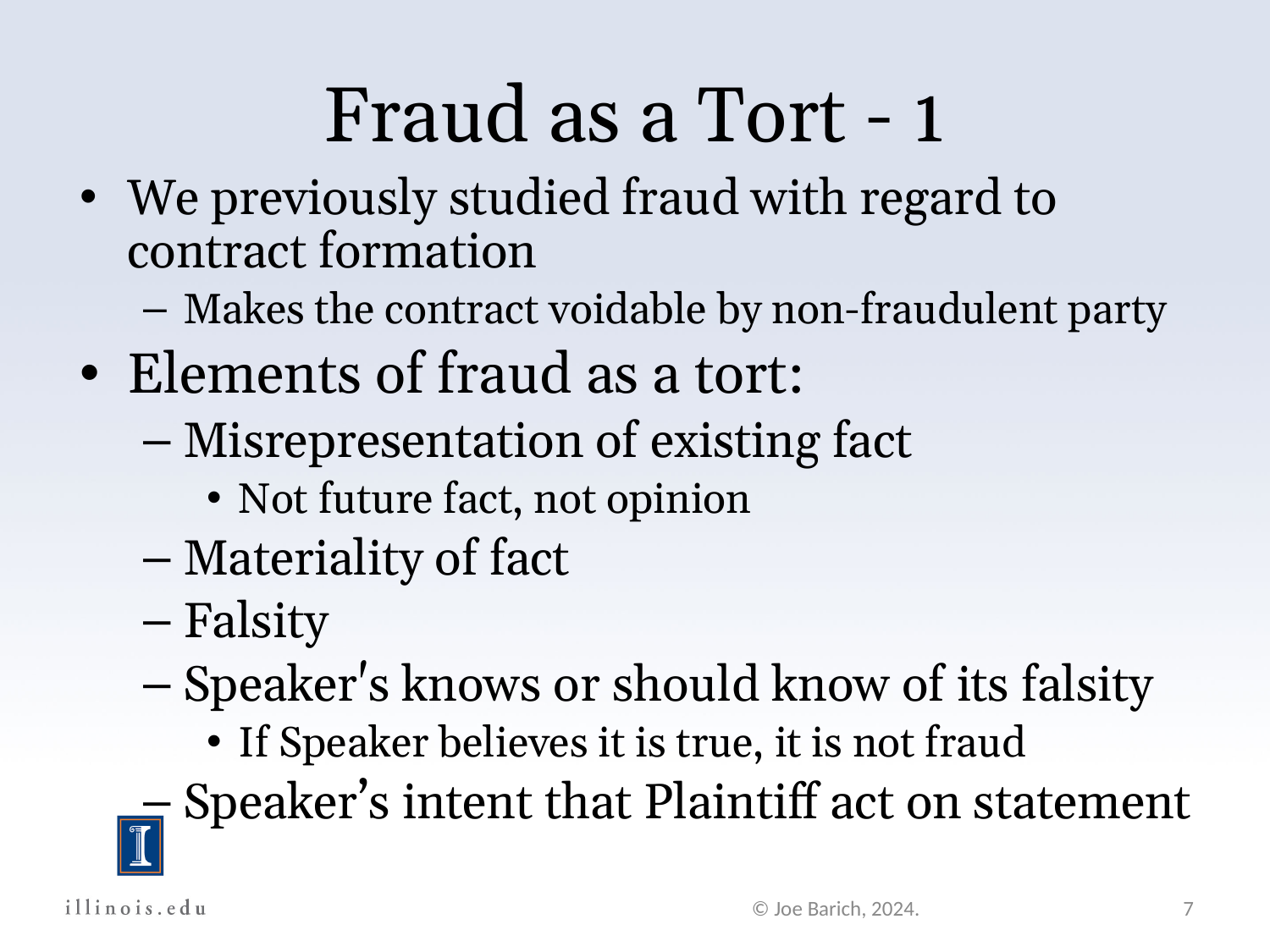

Fraud as a Tort - 1
We previously studied fraud with regard to contract formation
Makes the contract voidable by non-fraudulent party
Elements of fraud as a tort:
Misrepresentation of existing fact
Not future fact, not opinion
Materiality of fact
Falsity
Speaker's knows or should know of its falsity
If Speaker believes it is true, it is not fraud
Speaker’s intent that Plaintiff act on statement
© Joe Barich, 2024.
7